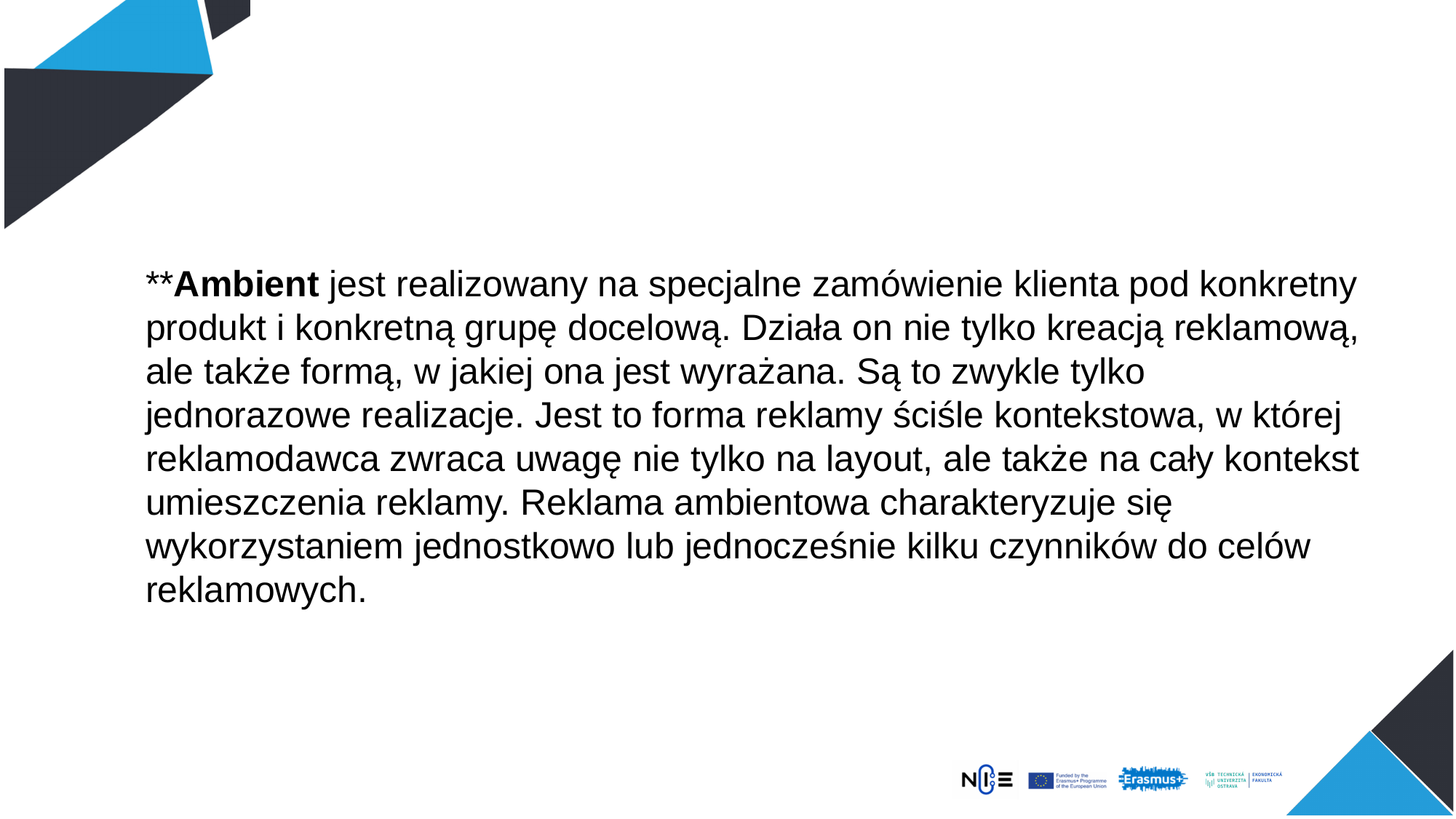

**Ambient jest realizowany na specjalne zamówienie klienta pod konkretny produkt i konkretną grupę docelową. Działa on nie tylko kreacją reklamową, ale także formą, w jakiej ona jest wyrażana. Są to zwykle tylko jednorazowe realizacje. Jest to forma reklamy ściśle kontekstowa, w której reklamodawca zwraca uwagę nie tylko na layout, ale także na cały kontekst umieszczenia reklamy. Reklama ambientowa charakteryzuje się wykorzystaniem jednostkowo lub jednocześnie kilku czynników do celów reklamowych.